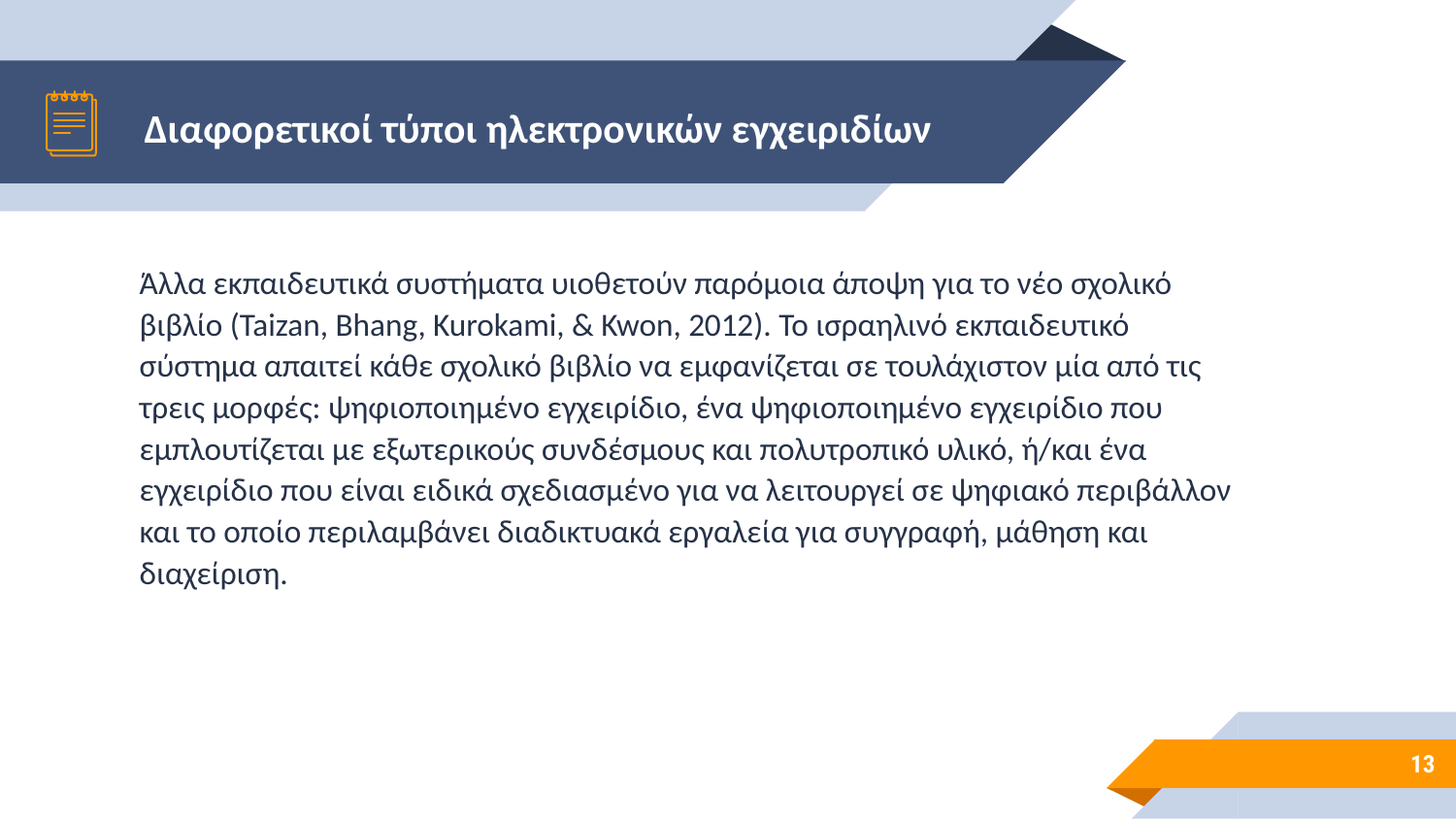

# Διαφορετικοί τύποι ηλεκτρονικών εγχειριδίων

Άλλα εκπαιδευτικά συστήματα υιοθετούν παρόμοια άποψη για το νέο σχολικό βιβλίο (Taizan, Bhang, Kurokami, & Kwon, 2012). Το ισραηλινό εκπαιδευτικό σύστημα απαιτεί κάθε σχολικό βιβλίο να εμφανίζεται σε τουλάχιστον μία από τις τρεις μορφές: ψηφιοποιημένο εγχειρίδιο, ένα ψηφιοποιημένο εγχειρίδιο που εμπλουτίζεται με εξωτερικούς συνδέσμους και πολυτροπικό υλικό, ή/και ένα εγχειρίδιο που είναι ειδικά σχεδιασμένο για να λειτουργεί σε ψηφιακό περιβάλλον και το οποίο περιλαμβάνει διαδικτυακά εργαλεία για συγγραφή, μάθηση και διαχείριση.
13